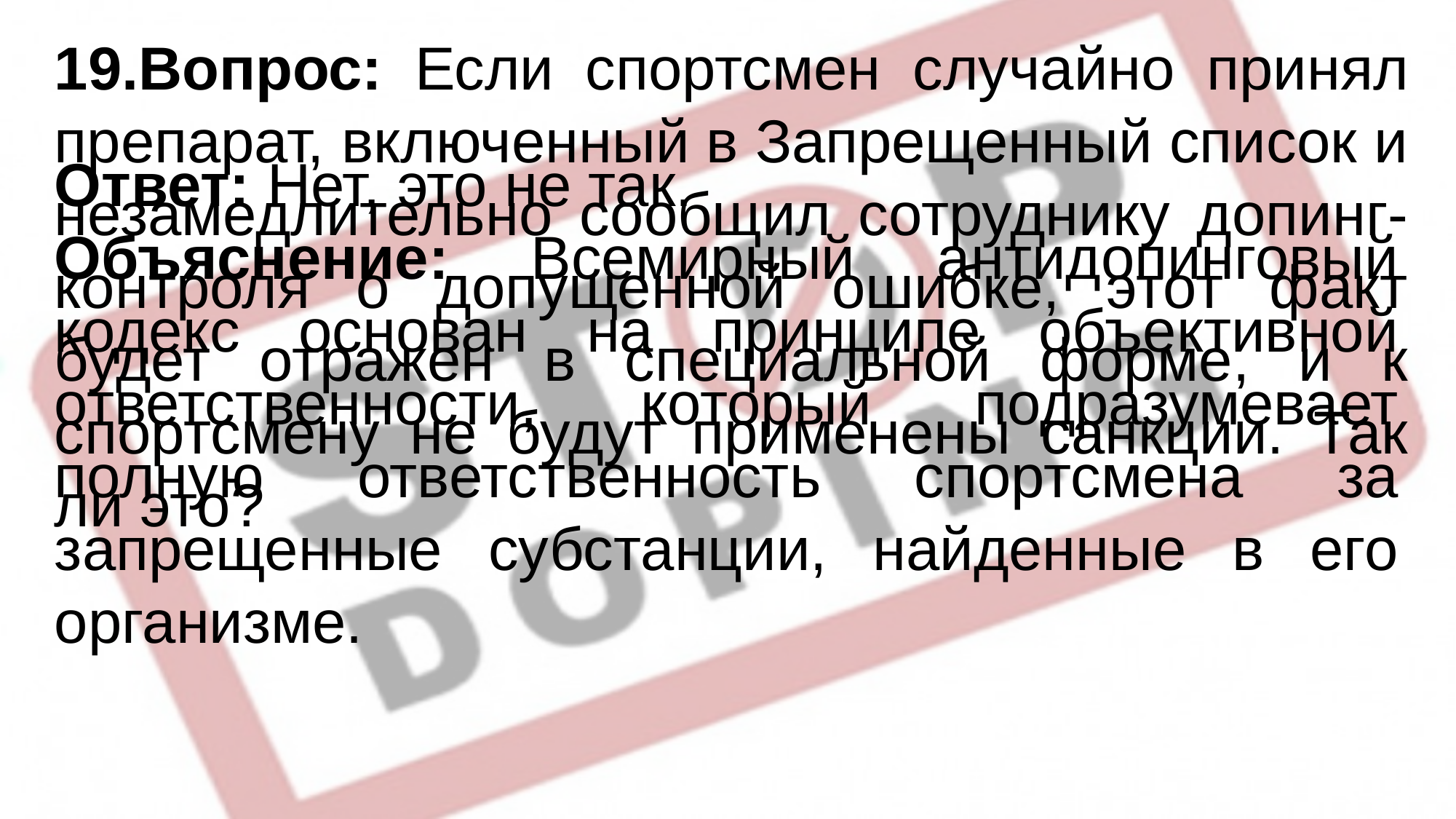

19.Вопрос: Если спортсмен случайно принял препарат, включенный в Запрещенный список и незамедлительно сообщил сотруднику допинг-контроля о допущенной ошибке, этот факт будет отражен в специальной форме, и к спортсмену не будут применены санкции. Так ли это?
Ответ: Нет, это не так.
Объяснение: Всемирный антидопинговый кодекс основан на принципе объективной ответственности, который подразумевает полную ответственность спортсмена за запрещенные субстанции, найденные в его организме.